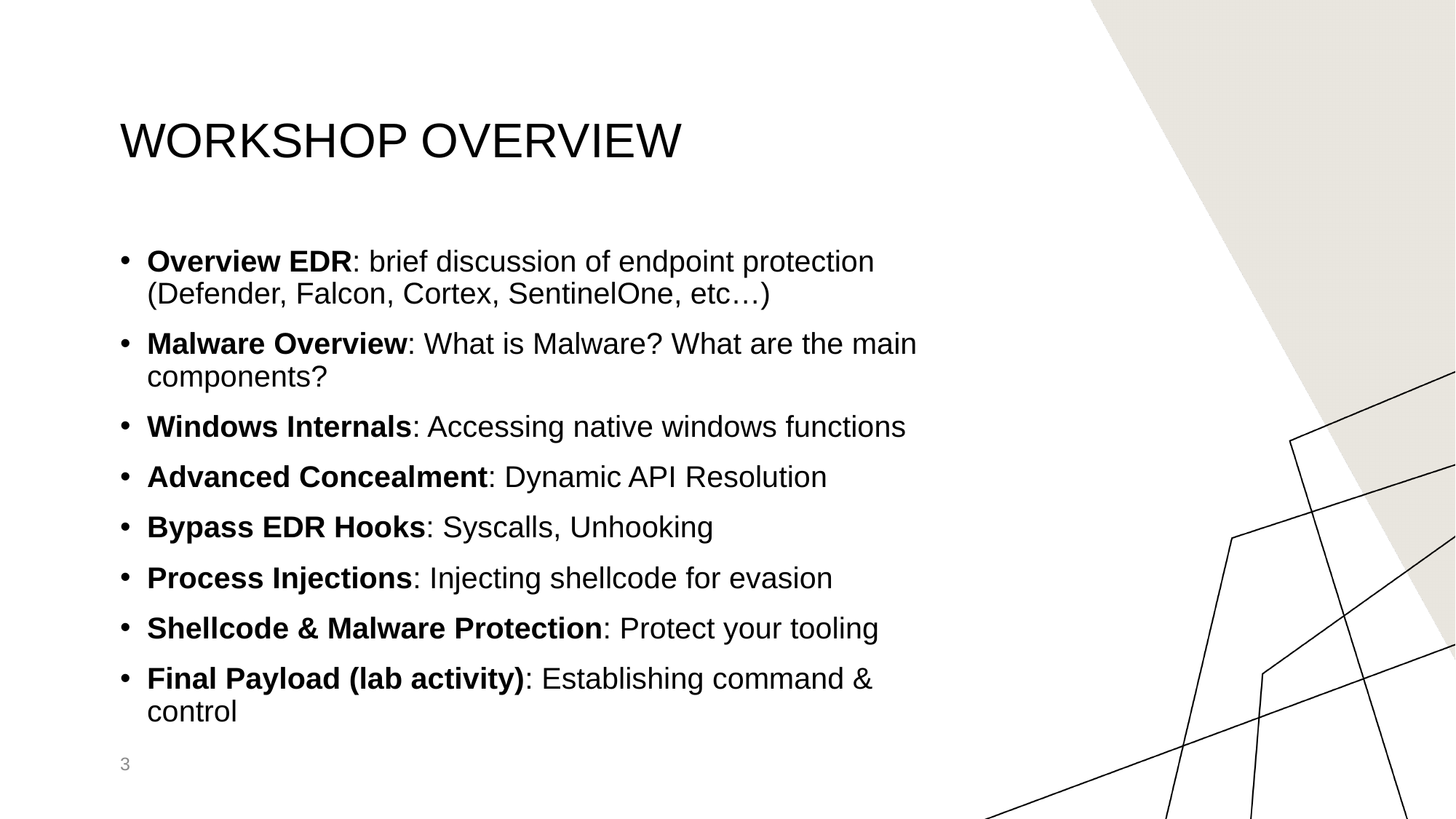

# Workshop Overview
Overview EDR: brief discussion of endpoint protection (Defender, Falcon, Cortex, SentinelOne, etc…)
Malware Overview: What is Malware? What are the main components?
Windows Internals: Accessing native windows functions
Advanced Concealment: Dynamic API Resolution
Bypass EDR Hooks: Syscalls, Unhooking
Process Injections: Injecting shellcode for evasion
Shellcode & Malware Protection: Protect your tooling
Final Payload (lab activity): Establishing command & control

3